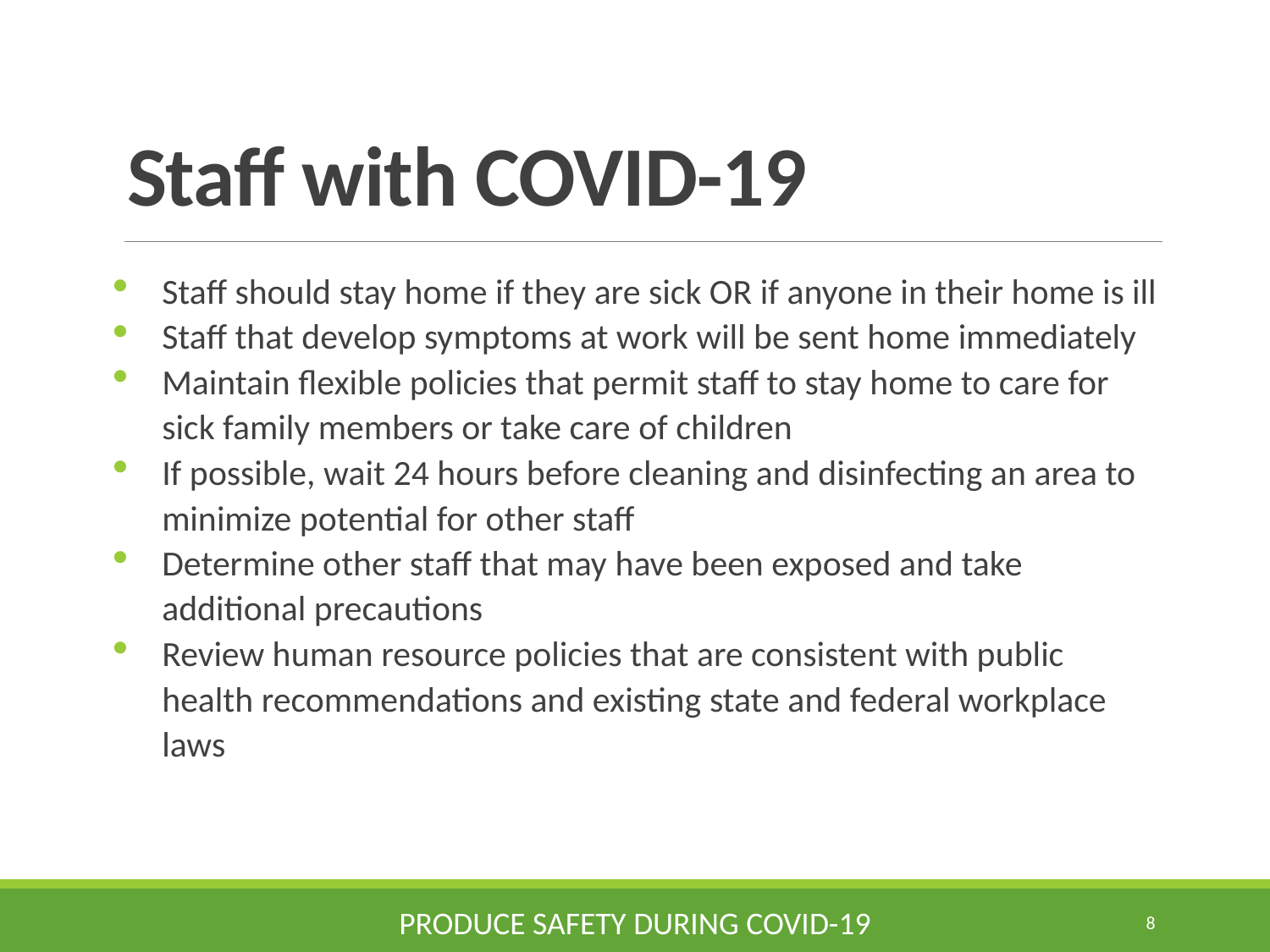

# Staff with COVID-19
Staff should stay home if they are sick OR if anyone in their home is ill
Staff that develop symptoms at work will be sent home immediately
Maintain flexible policies that permit staff to stay home to care for sick family members or take care of children
If possible, wait 24 hours before cleaning and disinfecting an area to minimize potential for other staff
Determine other staff that may have been exposed and take additional precautions
Review human resource policies that are consistent with public health recommendations and existing state and federal workplace laws
Produce Safety during COVID-19
8